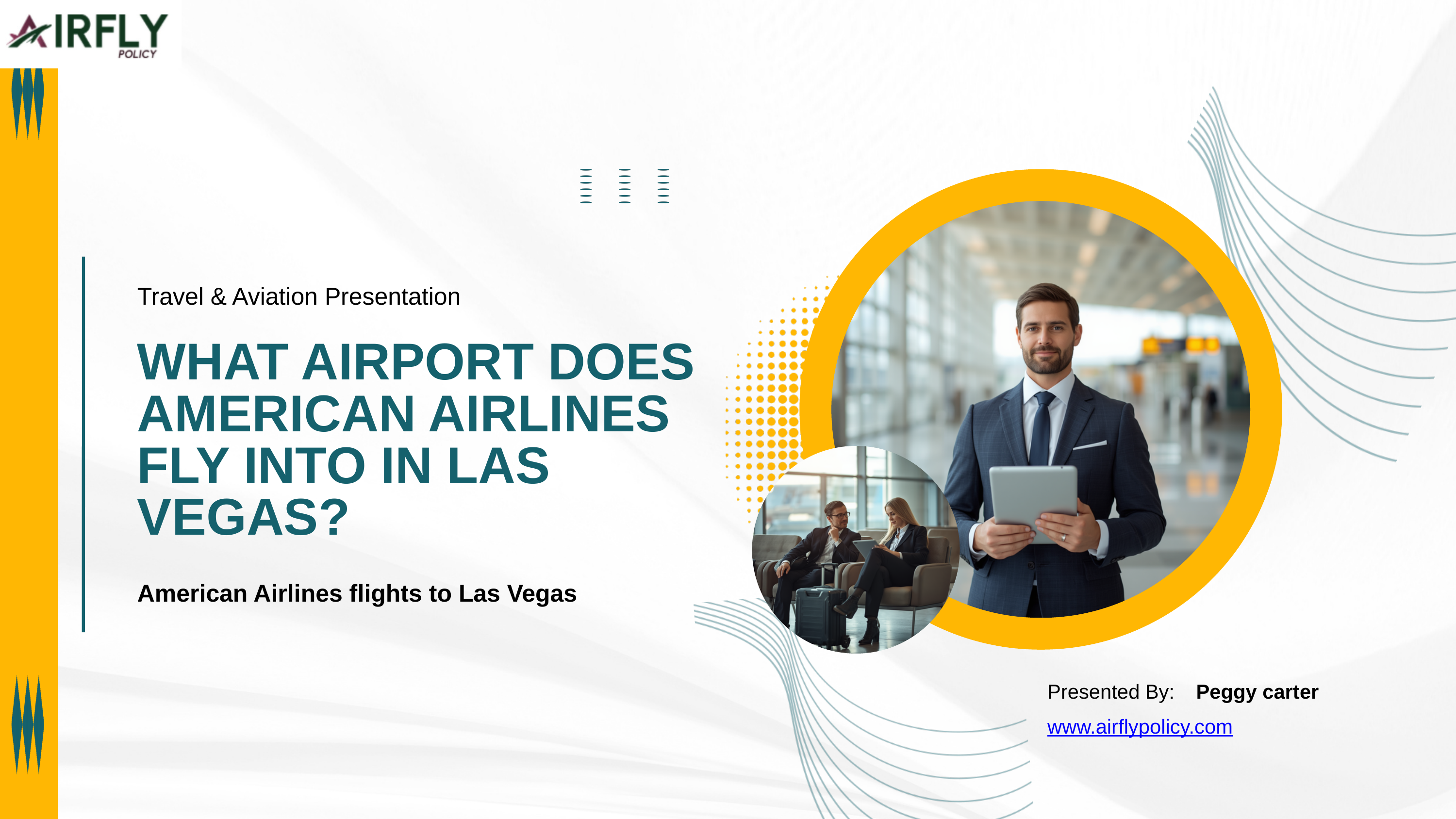

Travel & Aviation Presentation
WHAT AIRPORT DOES AMERICAN AIRLINES FLY INTO IN LAS VEGAS?

American Airlines flights to Las Vegas

Presented By:
Peggy carter

www.airflypolicy.com